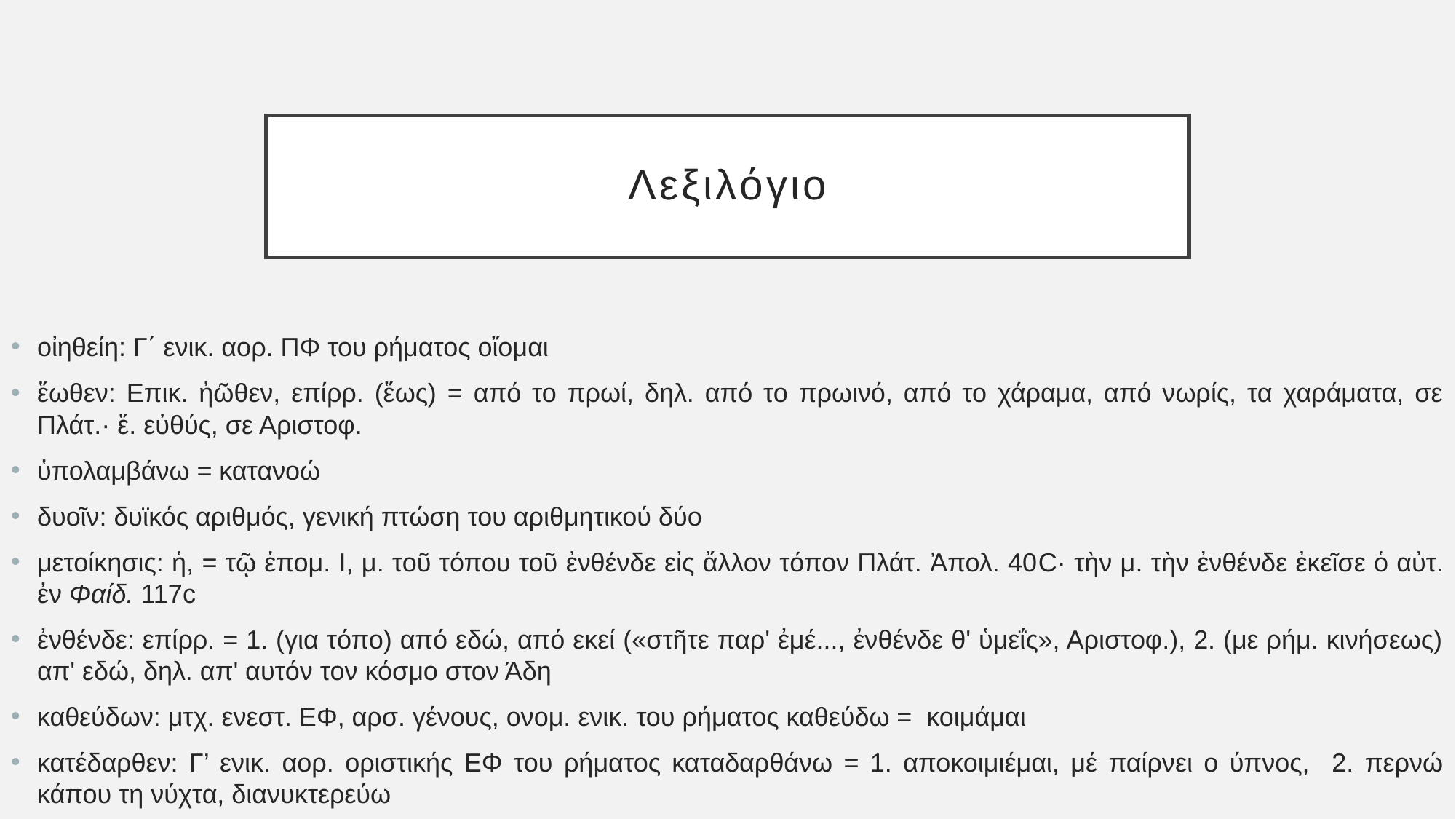

# Λεξιλόγιο

οἰηθείη: Γ΄ ενικ. αορ. ΠΦ του ρήματος οἴομαι
ἕωθεν: Επικ. ἠῶθεν, επίρρ. (ἕως) = από το πρωί, δηλ. από το πρωινό, από το χάραμα, από νωρίς, τα χαράματα, σε Πλάτ.· ἕ. εὐθύς, σε Αριστοφ.
ὑπολαμβάνω = κατανοώ
δυοῖν: δυϊκός αριθμός, γενική πτώση του αριθμητικού δύο
μετοίκησις: ἡ, = τῷ ἑπομ. Ι, μ. τοῦ τόπου τοῦ ἐνθένδε εἰς ἄλλον τόπον Πλάτ. Ἀπολ. 40C· τὴν μ. τὴν ἐνθένδε ἐκεῖσε ὁ αὐτ. ἐν Φαίδ. 117c
ἐνθένδε: επίρρ. = 1. (για τόπο) από εδώ, από εκεί («στῆτε παρ' ἐμέ..., ἐνθένδε θ' ὑμεΐς», Αριστοφ.), 2. (με ρήμ. κινήσεως) απ' εδώ, δηλ. απ' αυτόν τον κόσμο στον Άδη
καθεύδων: μτχ. ενεστ. ΕΦ, αρσ. γένους, ονομ. ενικ. του ρήματος καθεύδω =  κοιμάμαι
κατέδαρθεν: Γ’ ενικ. αορ. οριστικής ΕΦ του ρήματος καταδαρθάνω = 1. αποκοιμιέμαι, μέ παίρνει ο ύπνος,  2. περνώ κάπου τη νύχτα, διανυκτερεύω